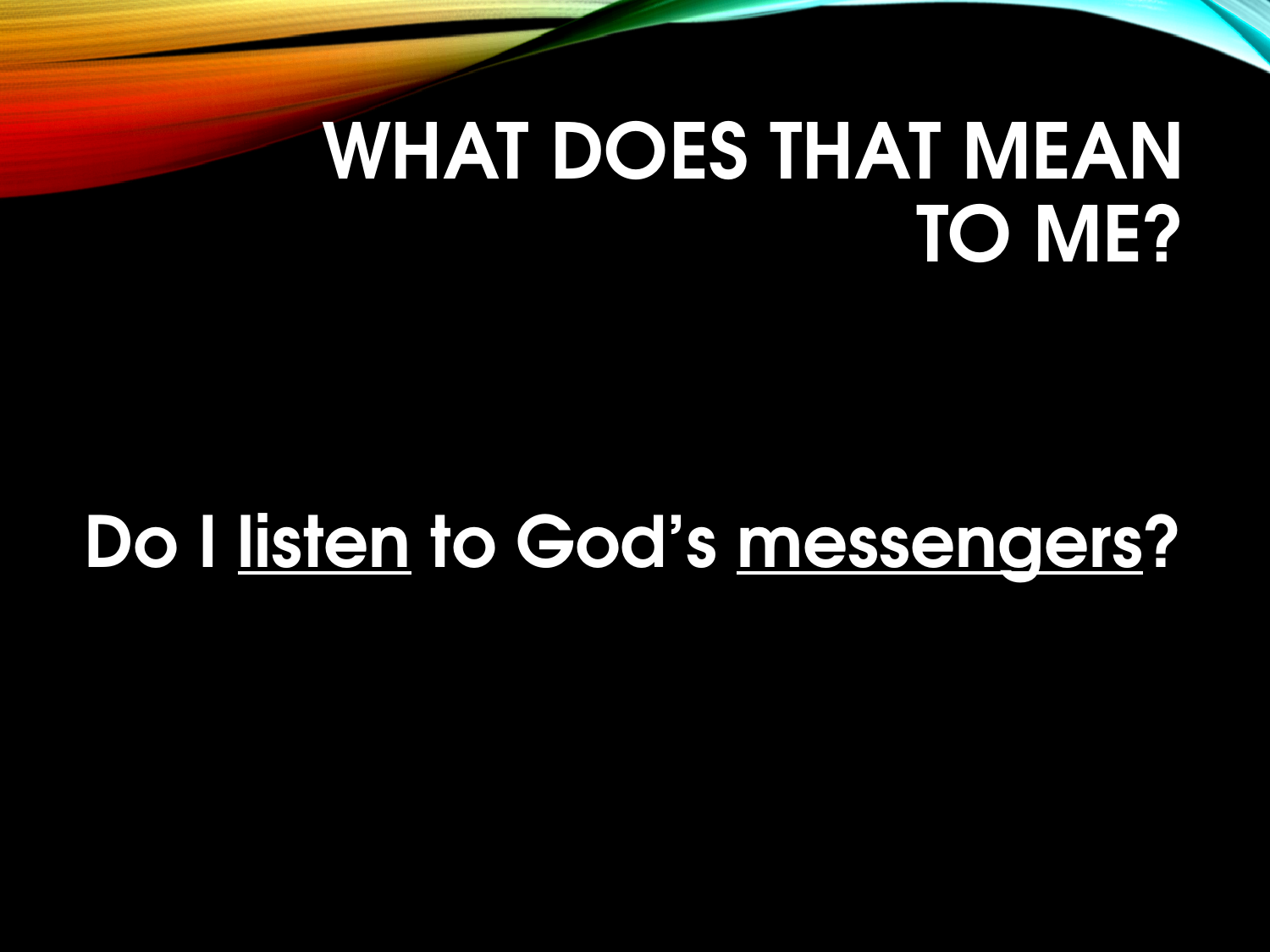

# What does that mean to me?

Do I listen to God’s messengers?